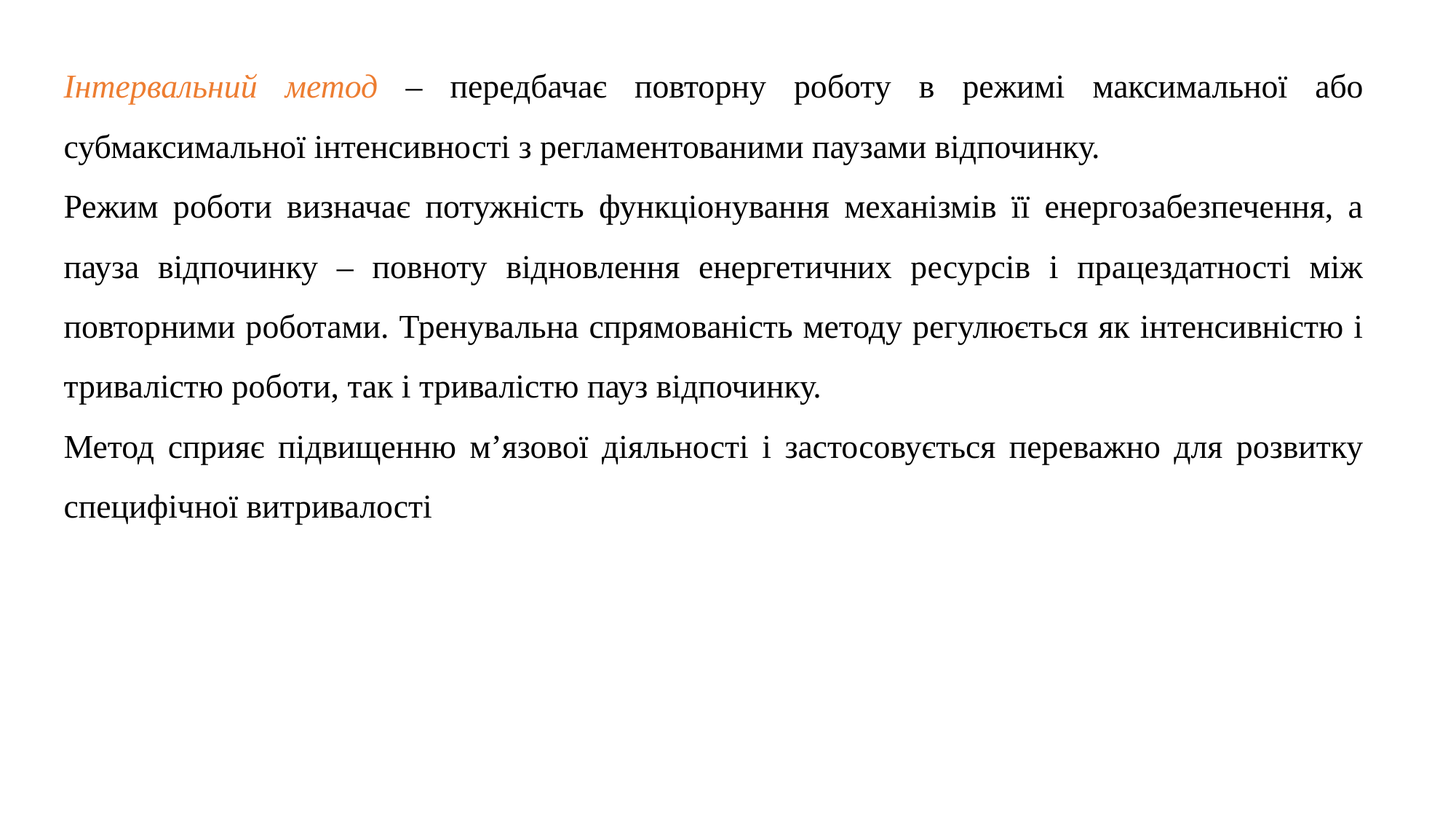

Інтервальний метод – передбачає повторну роботу в режимі максимальної або субмаксимальної інтенсивності з регламентованими паузами відпочинку.
Режим роботи визначає потужність функціонування механізмів її енергозабезпечення, а пауза відпочинку – повноту відновлення енергетичних ресурсів і працездатності між повторними роботами. Тренувальна спрямованість методу регулюється як інтенсивністю і тривалістю роботи, так і тривалістю пауз відпочинку.
Метод сприяє підвищенню м’язової діяльності і застосовується переважно для розвитку специфічної витривалості